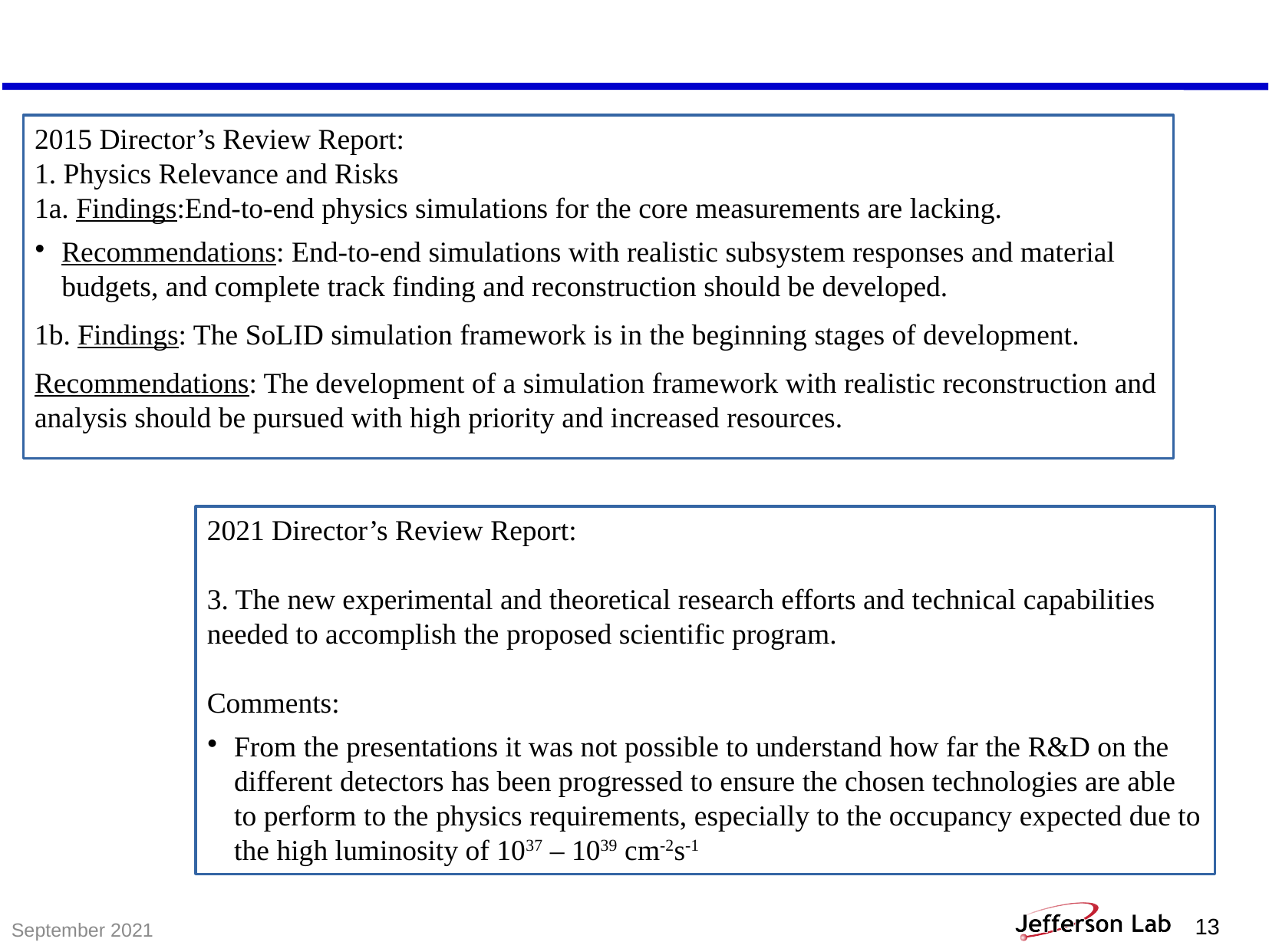

2015 Director’s Review Report:
1. Physics Relevance and Risks
1a. Findings:End-to-end physics simulations for the core measurements are lacking.
Recommendations: End-to-end simulations with realistic subsystem responses and material budgets, and complete track finding and reconstruction should be developed.
1b. Findings: The SoLID simulation framework is in the beginning stages of development.
Recommendations: The development of a simulation framework with realistic reconstruction and analysis should be pursued with high priority and increased resources.
2021 Director’s Review Report:

3. The new experimental and theoretical research efforts and technical capabilities needed to accomplish the proposed scientific program.

Comments:
From the presentations it was not possible to understand how far the R&D on the different detectors has been progressed to ensure the chosen technologies are able to perform to the physics requirements, especially to the occupancy expected due to the high luminosity of 1037 – 1039 cm-2s-1